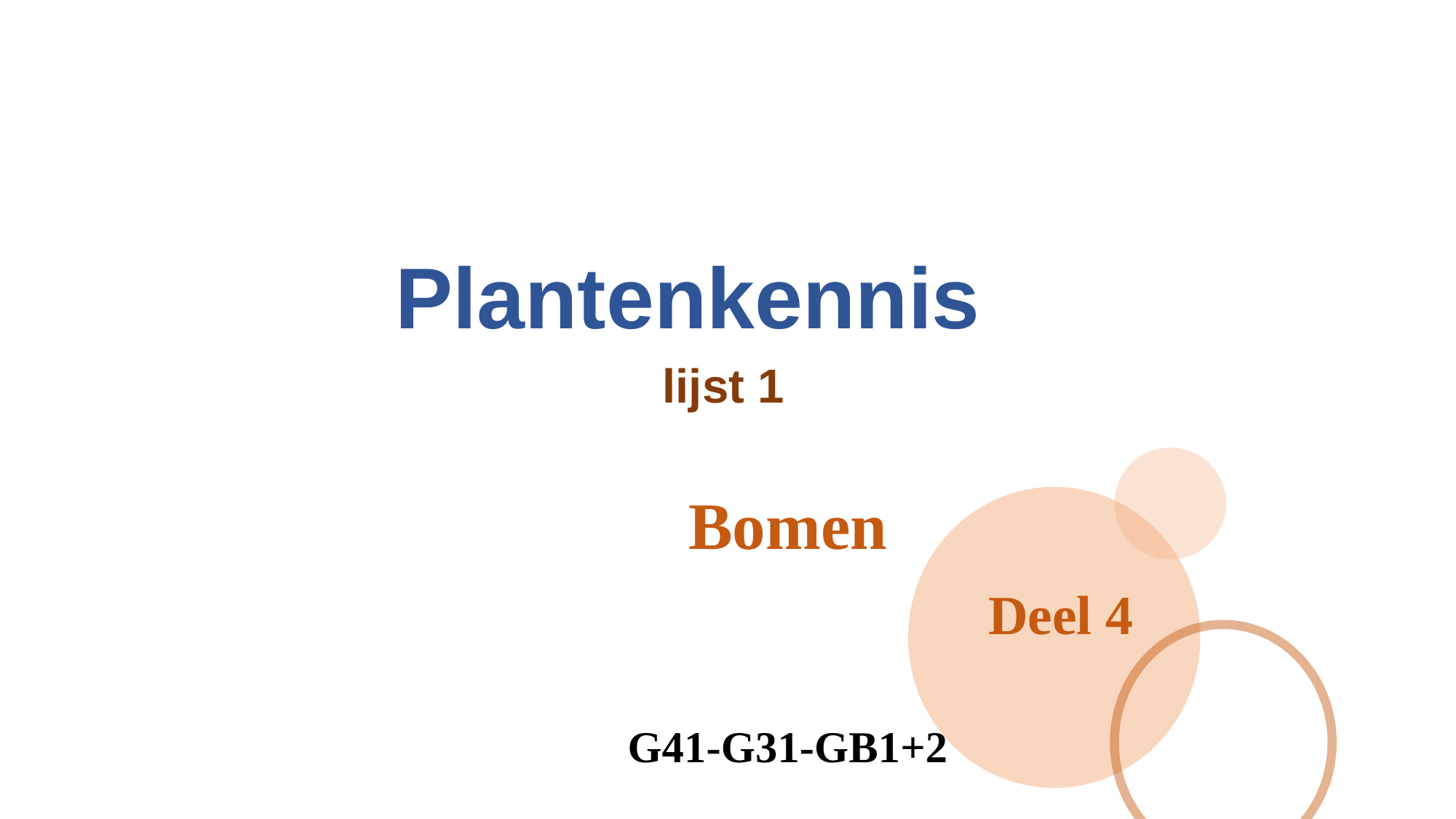

# Plantenkennis lijst 1

Bomen
                                 Deel 4

G41-G31-GB1+2